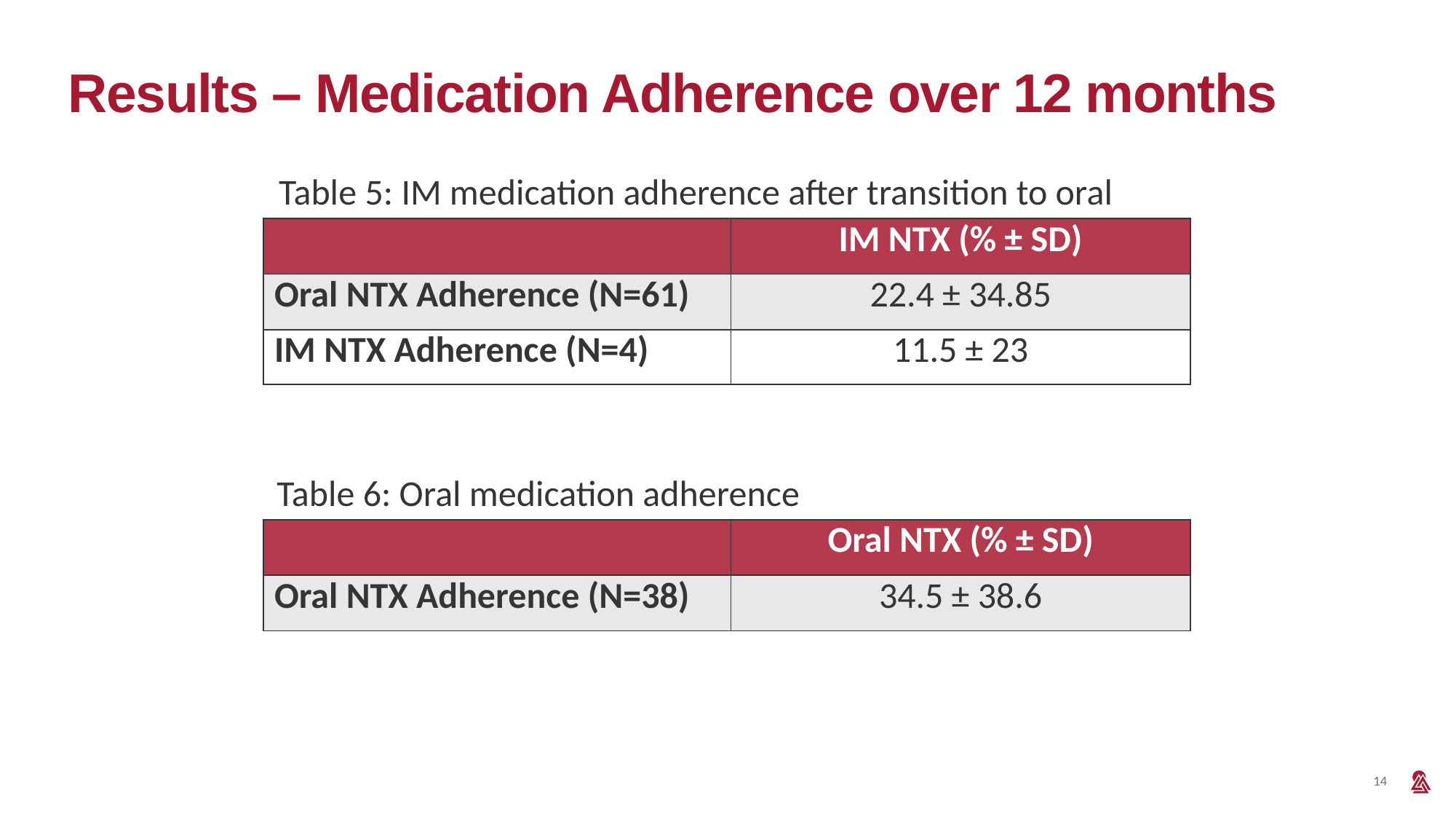

# Results – Medication Adherence over 12 months
Table 5: IM medication adherence after transition to oral
|  | IM NTX (% ± SD) |
| --- | --- |
| Oral NTX Adherence (N=61) | 22.4 ± 34.85 |
| IM NTX Adherence (N=4) | 11.5 ± 23 |
Table 6: Oral medication adherence
|  | Oral NTX (% ± SD) |
| --- | --- |
| Oral NTX Adherence (N=38) | 34.5 ± 38.6 |
14